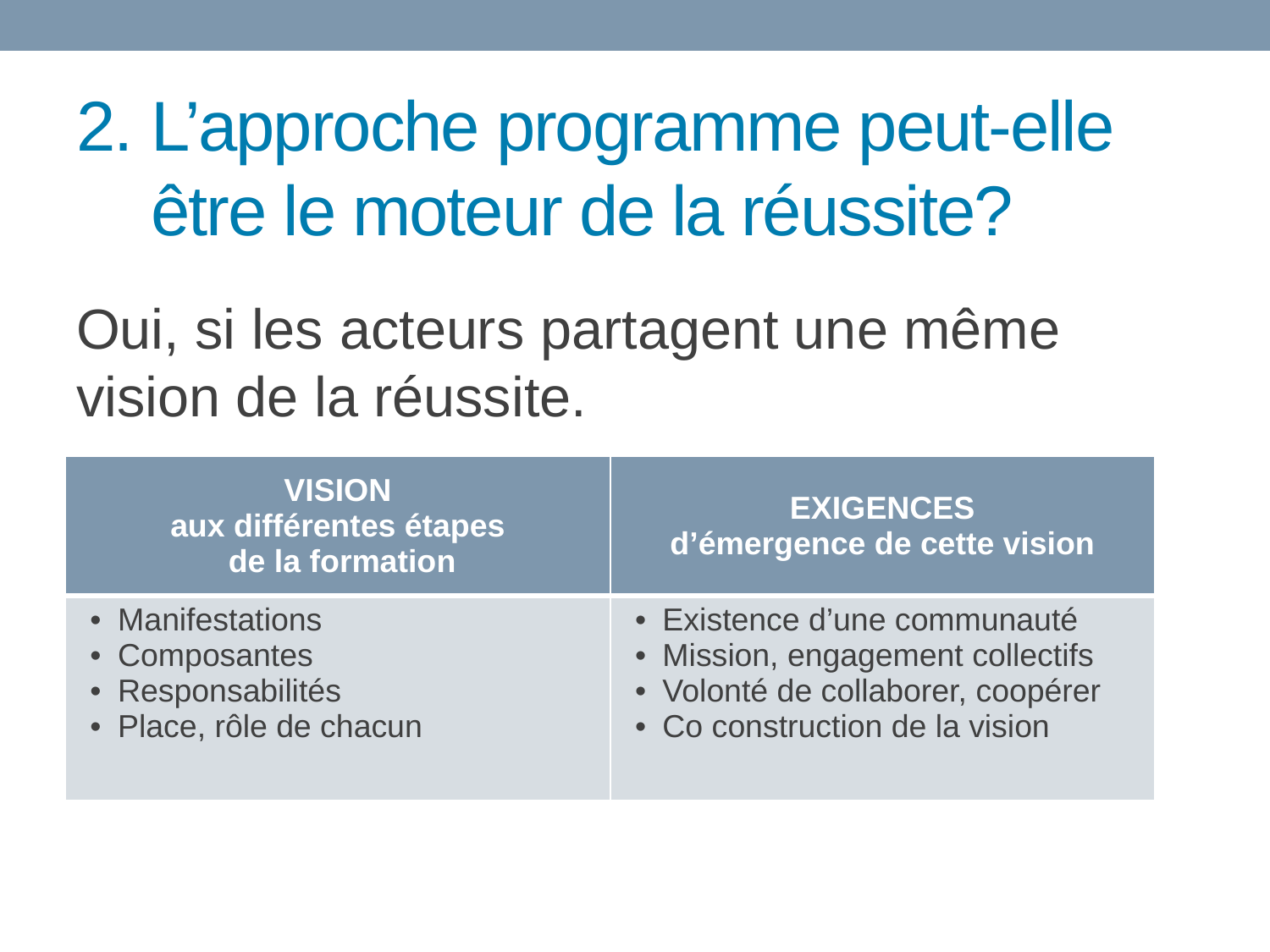

# 2. L’approche programme peut-elle 	être le moteur de la réussite?
Oui, si les acteurs partagent une même vision de la réussite.
| VISION aux différentes étapes de la formation | EXIGENCES d’émergence de cette vision |
| --- | --- |
| Manifestations Composantes Responsabilités Place, rôle de chacun | Existence d’une communauté Mission, engagement collectifs Volonté de collaborer, coopérer Co construction de la vision |